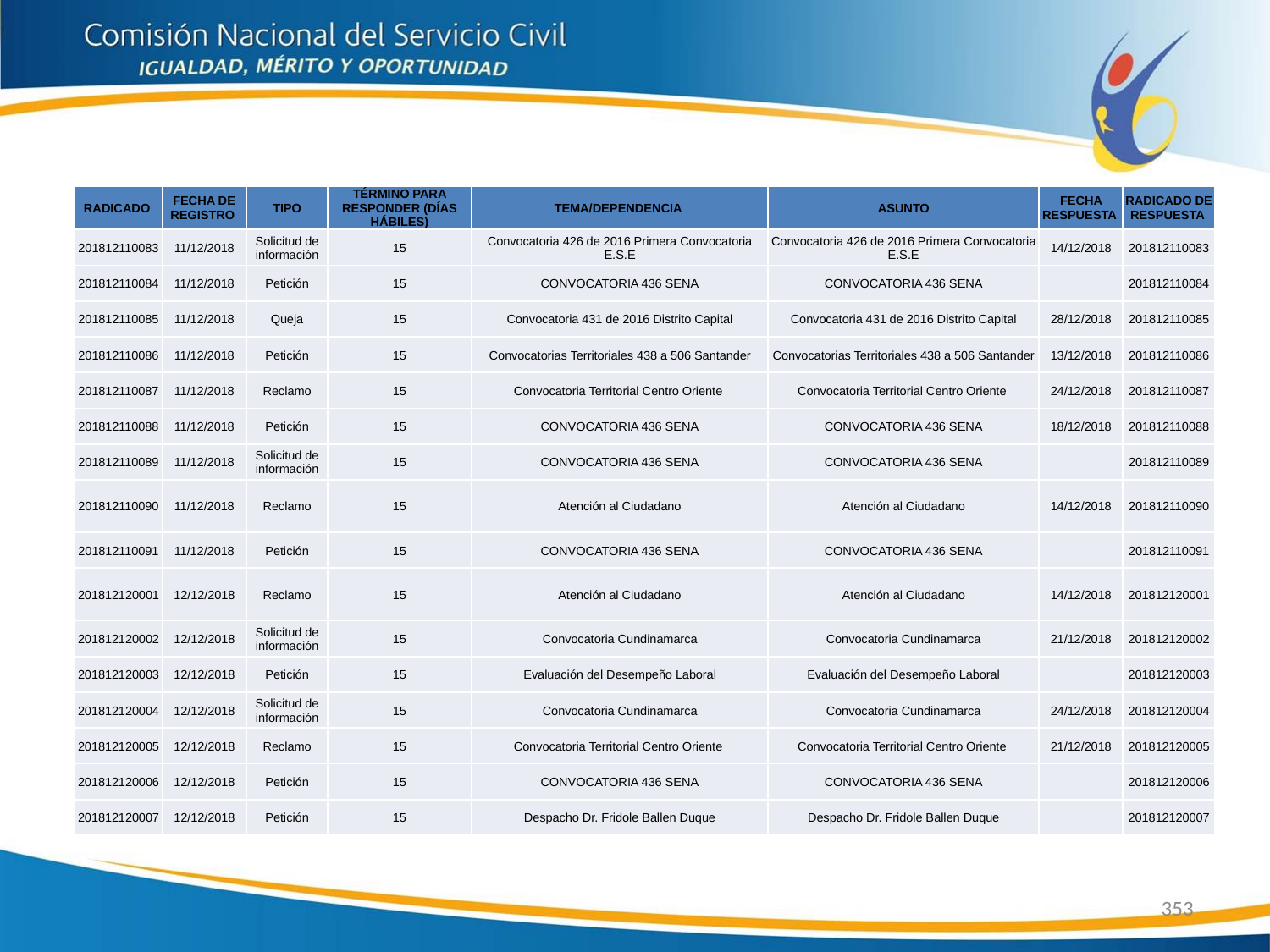

| RADICADO | FECHA DE REGISTRO | TIPO | TÉRMINO PARA RESPONDER (DÍAS HÁBILES) | TEMA/DEPENDENCIA | ASUNTO | FECHA RESPUESTA | RADICADO DE RESPUESTA |
| --- | --- | --- | --- | --- | --- | --- | --- |
| 201812110083 | 11/12/2018 | Solicitud de información | 15 | Convocatoria 426 de 2016 Primera Convocatoria E.S.E | Convocatoria 426 de 2016 Primera Convocatoria E.S.E | 14/12/2018 | 201812110083 |
| 201812110084 | 11/12/2018 | Petición | 15 | CONVOCATORIA 436 SENA | CONVOCATORIA 436 SENA |  | 201812110084 |
| 201812110085 | 11/12/2018 | Queja | 15 | Convocatoria 431 de 2016 Distrito Capital | Convocatoria 431 de 2016 Distrito Capital | 28/12/2018 | 201812110085 |
| 201812110086 | 11/12/2018 | Petición | 15 | Convocatorias Territoriales 438 a 506 Santander | Convocatorias Territoriales 438 a 506 Santander | 13/12/2018 | 201812110086 |
| 201812110087 | 11/12/2018 | Reclamo | 15 | Convocatoria Territorial Centro Oriente | Convocatoria Territorial Centro Oriente | 24/12/2018 | 201812110087 |
| 201812110088 | 11/12/2018 | Petición | 15 | CONVOCATORIA 436 SENA | CONVOCATORIA 436 SENA | 18/12/2018 | 201812110088 |
| 201812110089 | 11/12/2018 | Solicitud de información | 15 | CONVOCATORIA 436 SENA | CONVOCATORIA 436 SENA |  | 201812110089 |
| 201812110090 | 11/12/2018 | Reclamo | 15 | Atención al Ciudadano | Atención al Ciudadano | 14/12/2018 | 201812110090 |
| 201812110091 | 11/12/2018 | Petición | 15 | CONVOCATORIA 436 SENA | CONVOCATORIA 436 SENA |  | 201812110091 |
| 201812120001 | 12/12/2018 | Reclamo | 15 | Atención al Ciudadano | Atención al Ciudadano | 14/12/2018 | 201812120001 |
| 201812120002 | 12/12/2018 | Solicitud de información | 15 | Convocatoria Cundinamarca | Convocatoria Cundinamarca | 21/12/2018 | 201812120002 |
| 201812120003 | 12/12/2018 | Petición | 15 | Evaluación del Desempeño Laboral | Evaluación del Desempeño Laboral |  | 201812120003 |
| 201812120004 | 12/12/2018 | Solicitud de información | 15 | Convocatoria Cundinamarca | Convocatoria Cundinamarca | 24/12/2018 | 201812120004 |
| 201812120005 | 12/12/2018 | Reclamo | 15 | Convocatoria Territorial Centro Oriente | Convocatoria Territorial Centro Oriente | 21/12/2018 | 201812120005 |
| 201812120006 | 12/12/2018 | Petición | 15 | CONVOCATORIA 436 SENA | CONVOCATORIA 436 SENA |  | 201812120006 |
| 201812120007 | 12/12/2018 | Petición | 15 | Despacho Dr. Fridole Ballen Duque | Despacho Dr. Fridole Ballen Duque |  | 201812120007 |
353